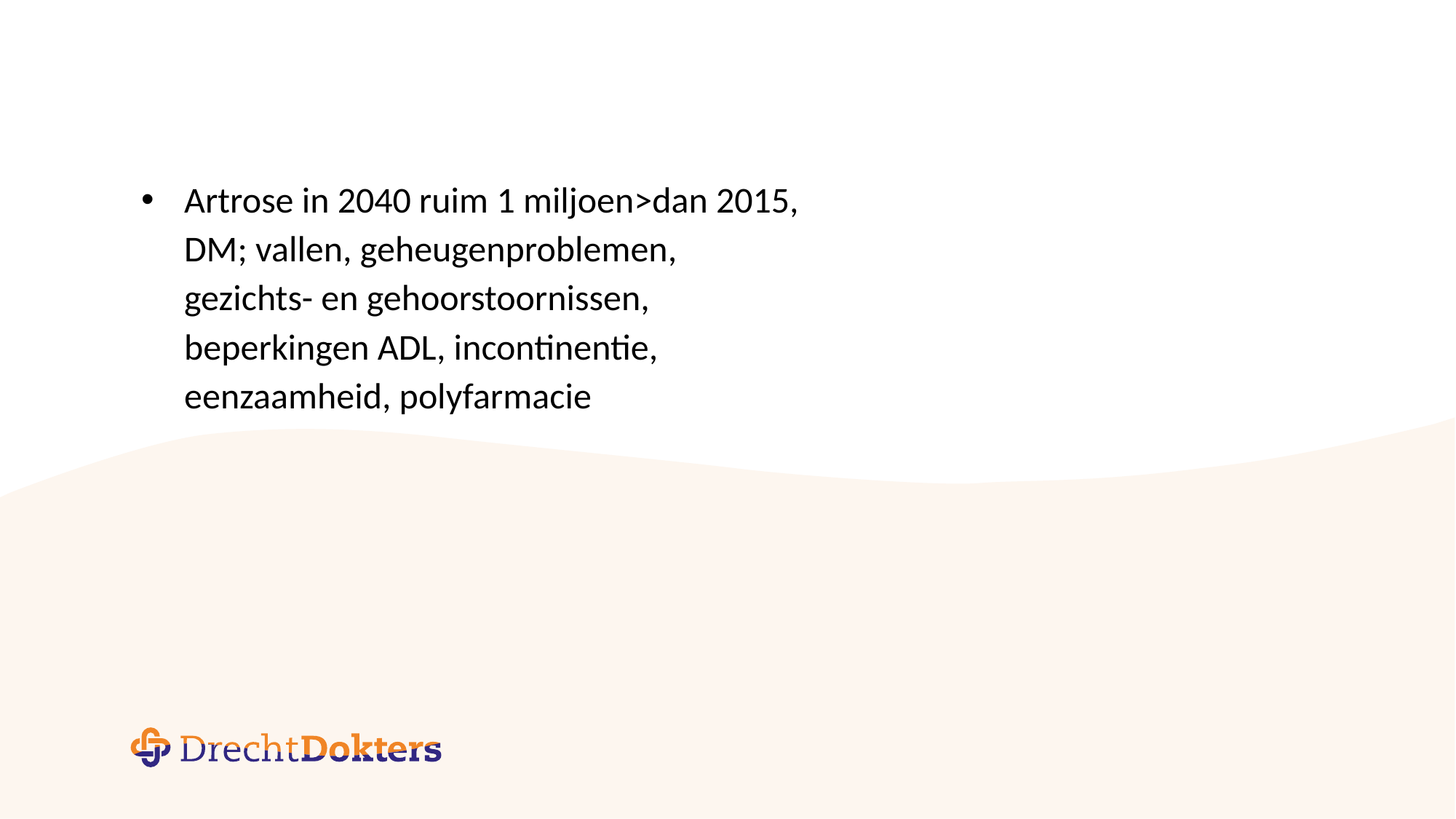

Artrose in 2040 ruim 1 miljoen>dan 2015, DM; vallen, geheugenproblemen, gezichts- en gehoorstoornissen, beperkingen ADL, incontinentie, eenzaamheid, polyfarmacie